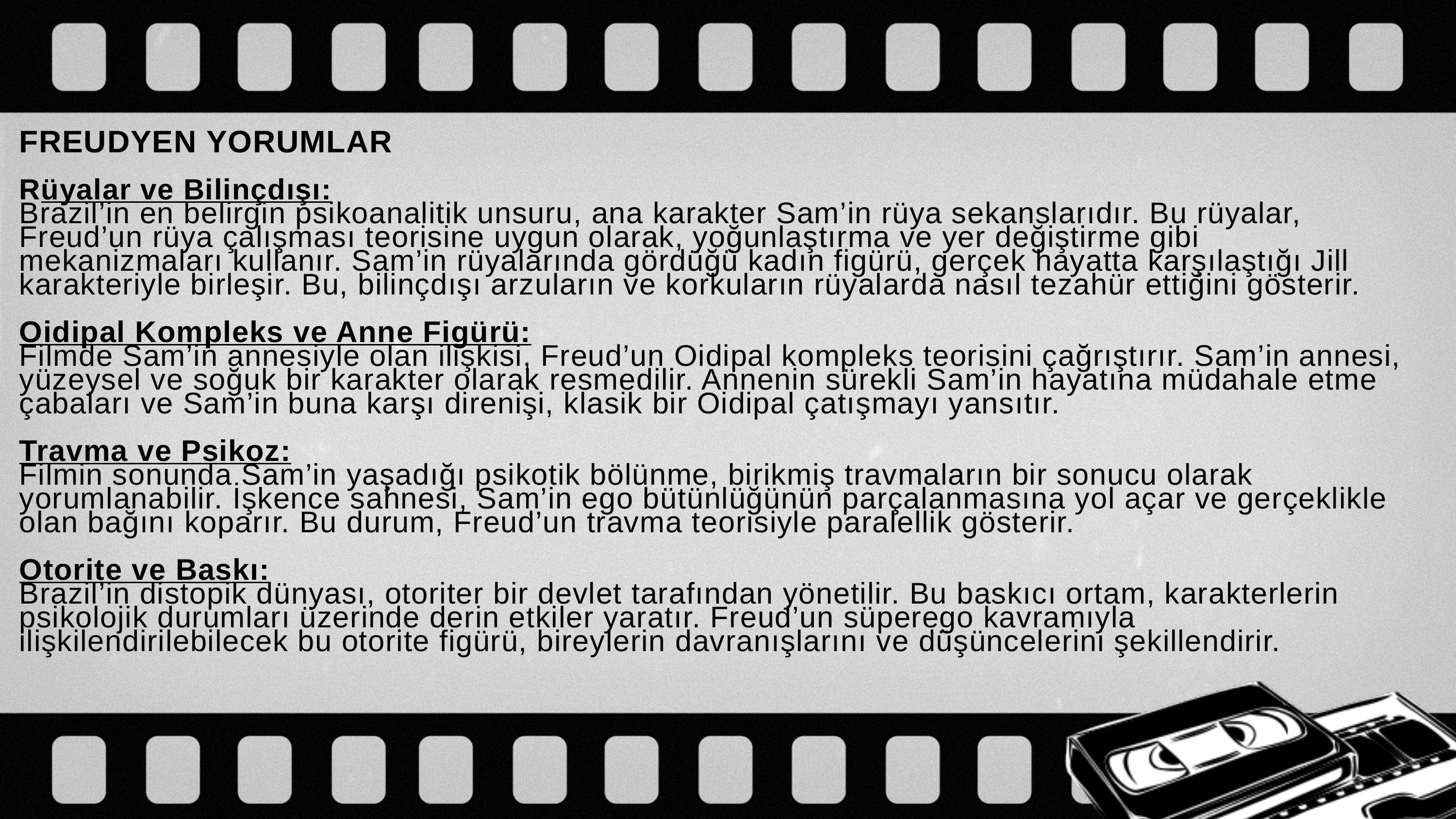

FREUDYEN YORUMLAR

Rüyalar ve Bilinçdışı:
Brazil’in en belirgin psikoanalitik unsuru, ana karakter Sam’in rüya sekanslarıdır. Bu rüyalar, Freud’un rüya çalışması teorisine uygun olarak, yoğunlaştırma ve yer değiştirme gibi mekanizmaları kullanır. Sam’in rüyalarında gördüğü kadın figürü, gerçek hayatta karşılaştığı Jill karakteriyle birleşir. Bu, bilinçdışı arzuların ve korkuların rüyalarda nasıl tezahür ettiğini gösterir.

Oidipal Kompleks ve Anne Figürü:
Filmde Sam’in annesiyle olan ilişkisi, Freud’un Oidipal kompleks teorisini çağrıştırır. Sam’in annesi, yüzeysel ve soğuk bir karakter olarak resmedilir. Annenin sürekli Sam’in hayatına müdahale etme çabaları ve Sam’in buna karşı direnişi, klasik bir Oidipal çatışmayı yansıtır.

Travma ve Psikoz:
Filmin sonunda Sam’in yaşadığı psikotik bölünme, birikmiş travmaların bir sonucu olarak yorumlanabilir. İşkence sahnesi, Sam’in ego bütünlüğünün parçalanmasına yol açar ve gerçeklikle olan bağını koparır. Bu durum, Freud’un travma teorisiyle paralellik gösterir.

Otorite ve Baskı:
Brazil’in distopik dünyası, otoriter bir devlet tarafından yönetilir. Bu baskıcı ortam, karakterlerin psikolojik durumları üzerinde derin etkiler yaratır. Freud’un süperego kavramıyla ilişkilendirilebilecek bu otorite figürü, bireylerin davranışlarını ve düşüncelerini şekillendirir.